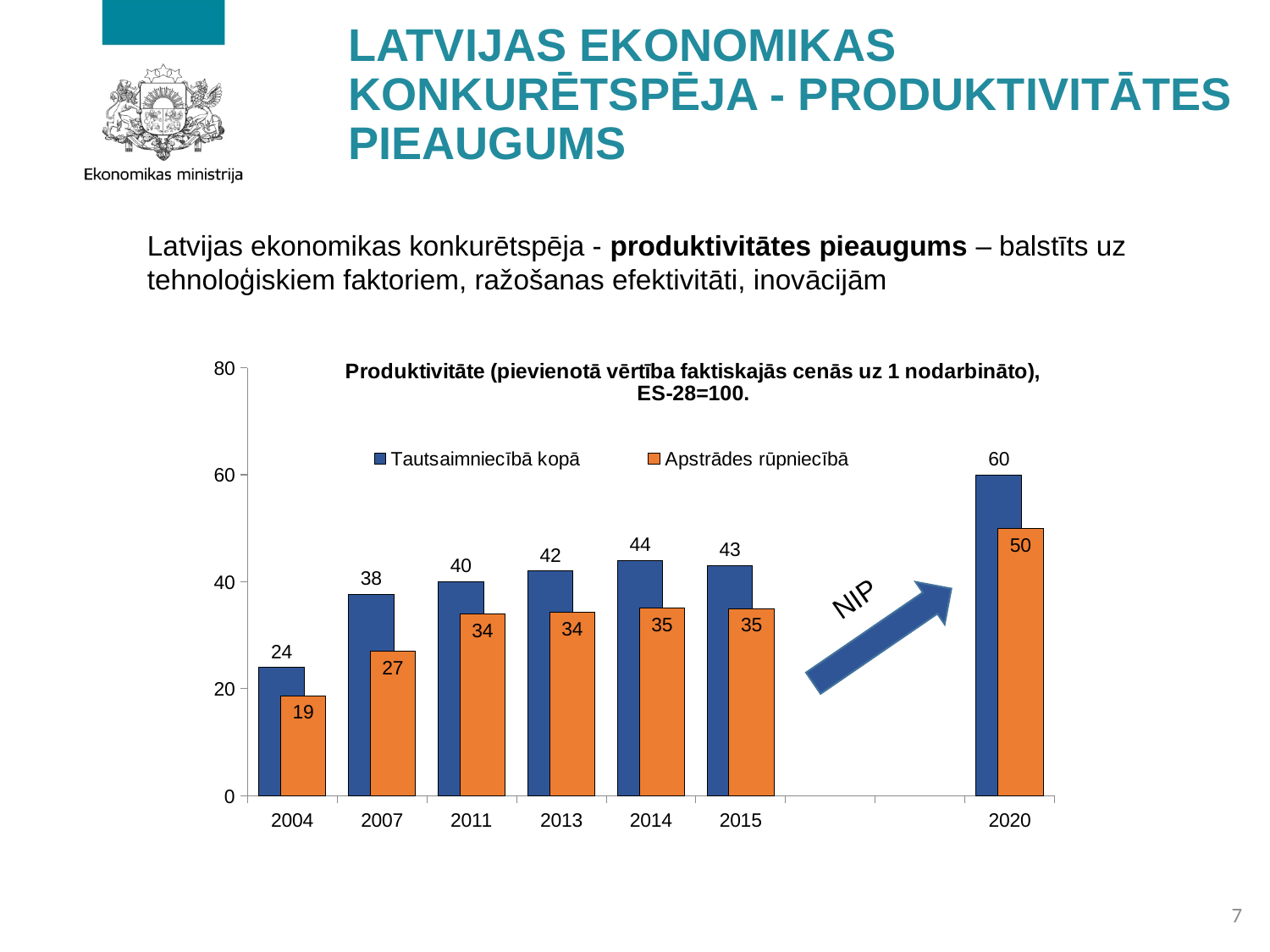

# LATVIJAS EKONOMIKAS KONKURĒTSPĒJA - PRODUKTIVITĀTES PIEAUGUMS
Latvijas ekonomikas konkurētspēja - produktivitātes pieaugums – balstīts uz  tehnoloģiskiem faktoriem, ražošanas efektivitāti, inovācijām

### Chart: Produktivitāte (pievienotā vērtība faktiskajās cenās uz 1 nodarbināto), ES-28=100.

| Category | Tautsaimniecībā kopā | Apstrādes rūpniecībā |
|---|---|---|
| 2004 | 24.0 | 18.7 |
| 2007 | 37.7 | 27.0 |
| 2011 | 40.0 | 34.0 |
| 2013 | 42.0 | 34.300000000000004 |
| 2014 | 44.0 | 35.1 |
| 2015 | 43.0 | 35.0 |
|  | None | None |
|  | None | None |
| 2020 | 60.0 | 50.0 |
NIP
7